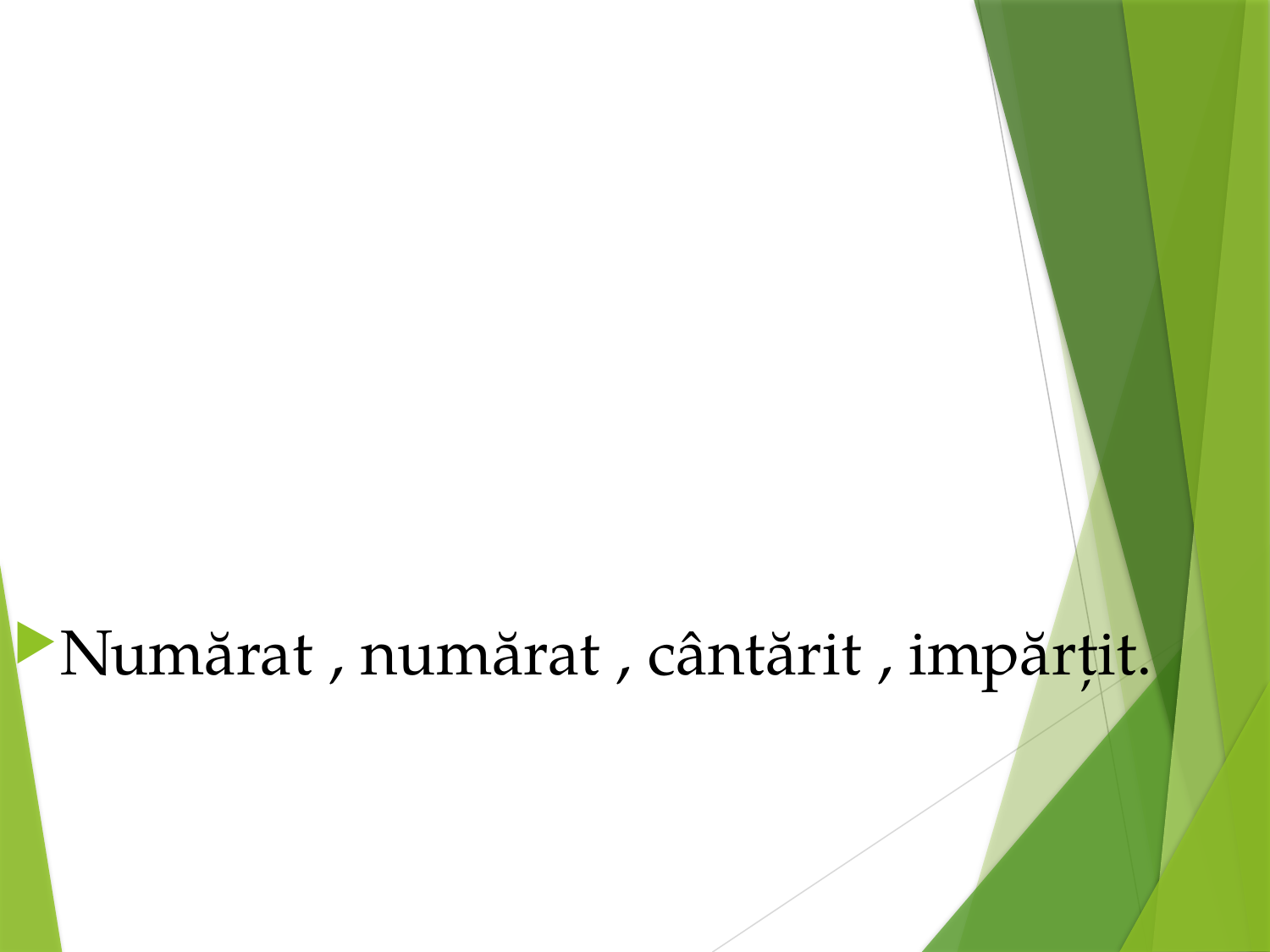

#
Numărat , numărat , cântărit , impărțit.